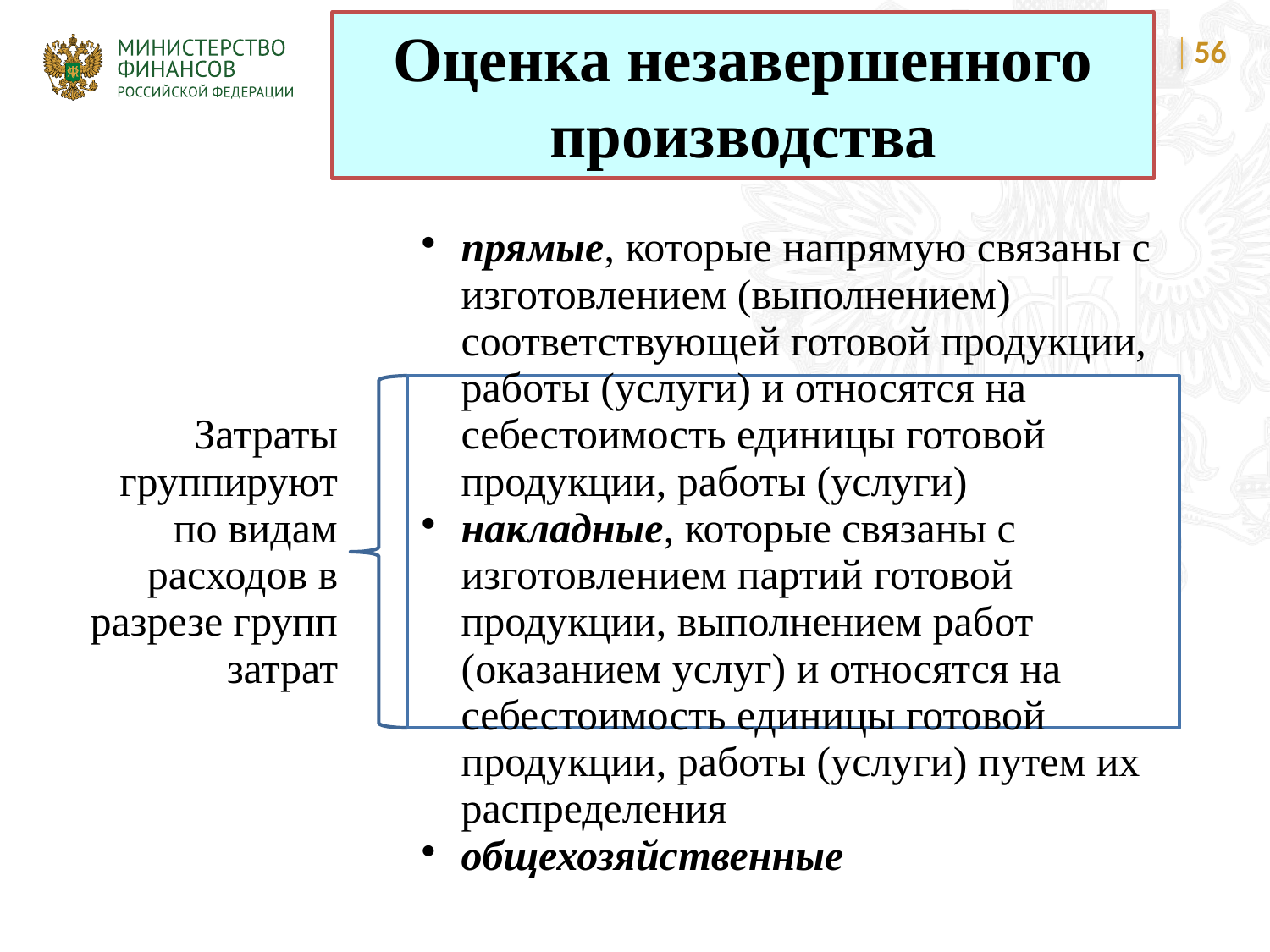

Оценка незавершенного производства
56
Затраты группируют по видам расходов в разрезе групп затрат
прямые, которые напрямую связаны с изготовлением (выполнением) соответствующей готовой продукции, работы (услуги) и относятся на себестоимость единицы готовой продукции, работы (услуги)
накладные, которые связаны с изготовлением партий готовой продукции, выполнением работ (оказанием услуг) и относятся на себестоимость единицы готовой продукции, работы (услуги) путем их распределения
общехозяйственные